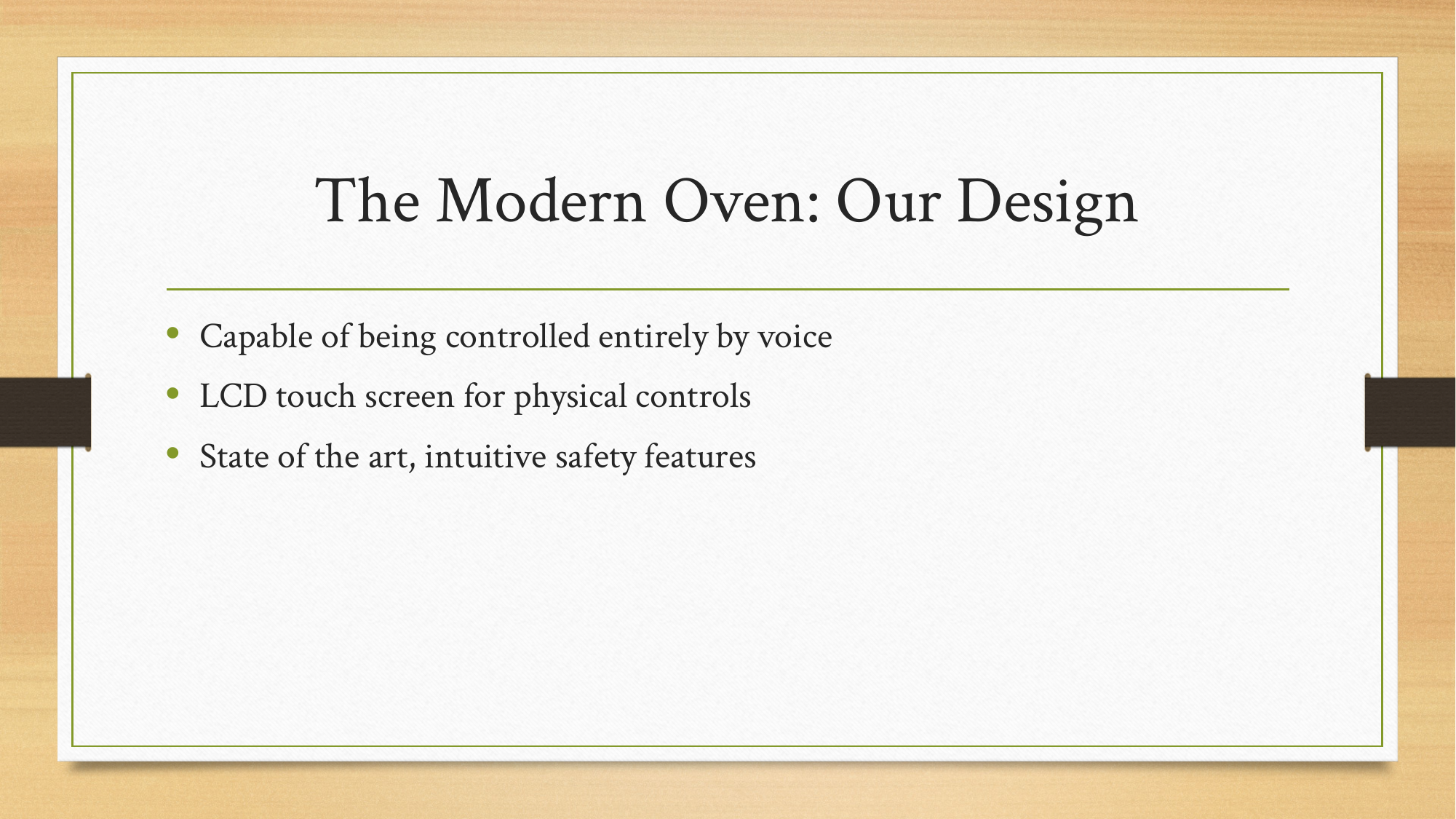

# The Modern Oven: Our Design
Capable of being controlled entirely by voice
LCD touch screen for physical controls
State of the art, intuitive safety features